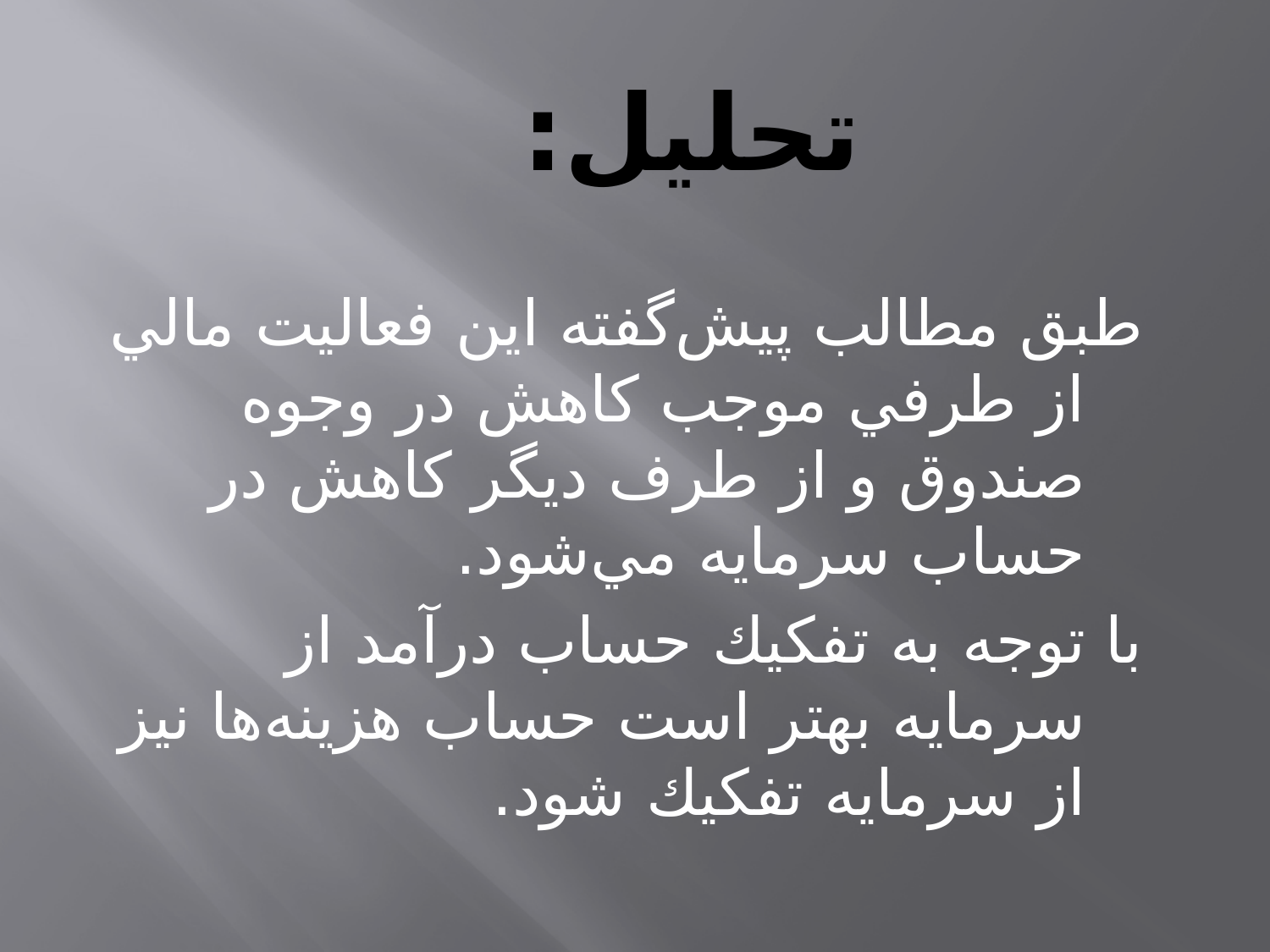

# تحليل:
طبق مطالب پيش‌گفته اين فعاليت مالي از طرفي موجب كاهش در وجوه صندوق و از طرف ديگر كاهش در حساب سرمايه مي‌شود.
با توجه به تفكيك حساب درآمد از سرمايه بهتر است حساب هزينه‌ها نيز از سرمايه تفكيك شود.